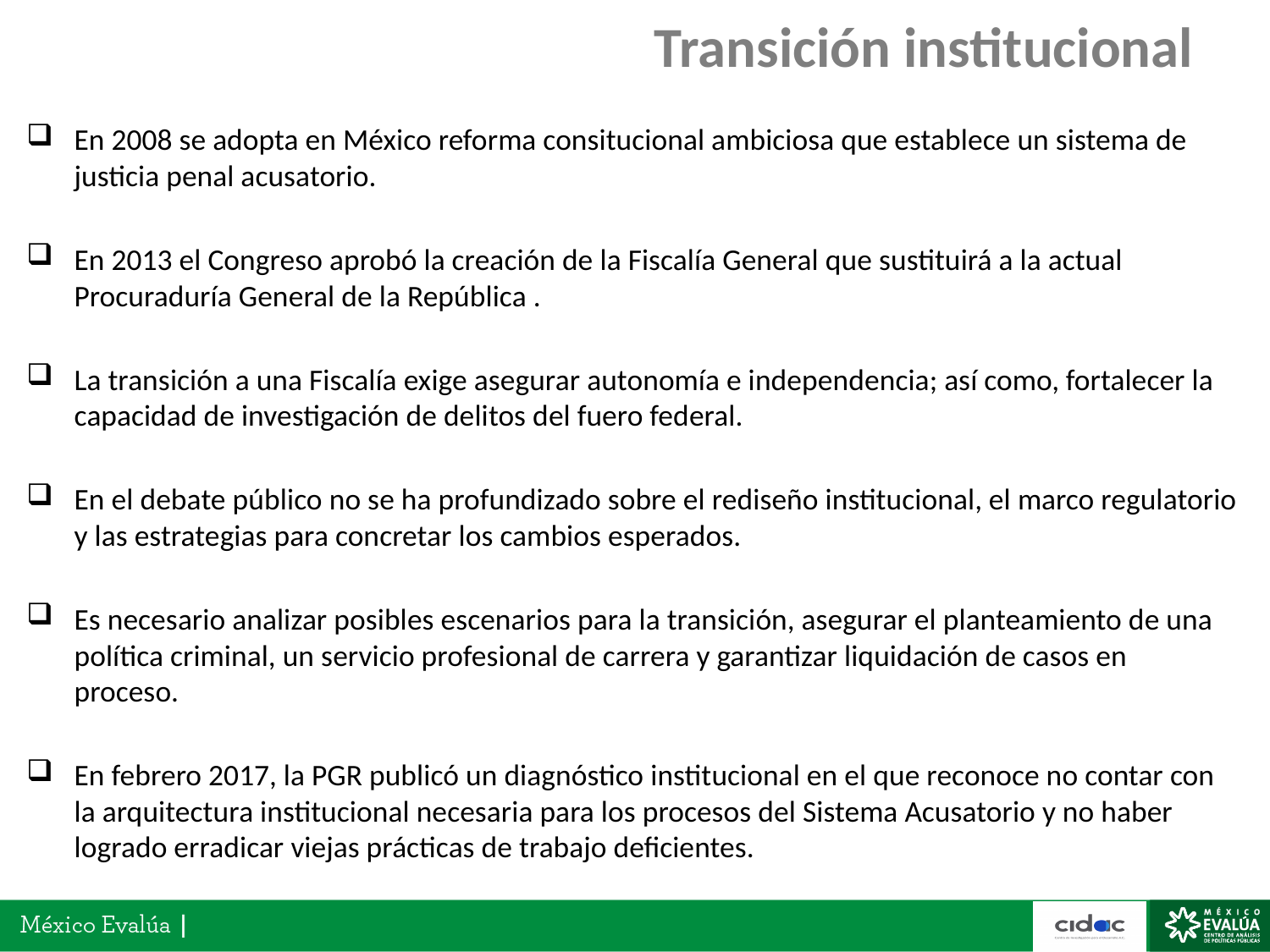

# Transición institucional
En 2008 se adopta en México reforma consitucional ambiciosa que establece un sistema de justicia penal acusatorio.

En 2013 el Congreso aprobó la creación de la Fiscalía General que sustituirá a la actual Procuraduría General de la República .

La transición a una Fiscalía exige asegurar autonomía e independencia; así como, fortalecer la capacidad de investigación de delitos del fuero federal.

En el debate público no se ha profundizado sobre el rediseño institucional, el marco regulatorio y las estrategias para concretar los cambios esperados.

Es necesario analizar posibles escenarios para la transición, asegurar el planteamiento de una política criminal, un servicio profesional de carrera y garantizar liquidación de casos en proceso.

En febrero 2017, la PGR publicó un diagnóstico institucional en el que reconoce no contar con la arquitectura institucional necesaria para los procesos del Sistema Acusatorio y no haber logrado erradicar viejas prácticas de trabajo deficientes.